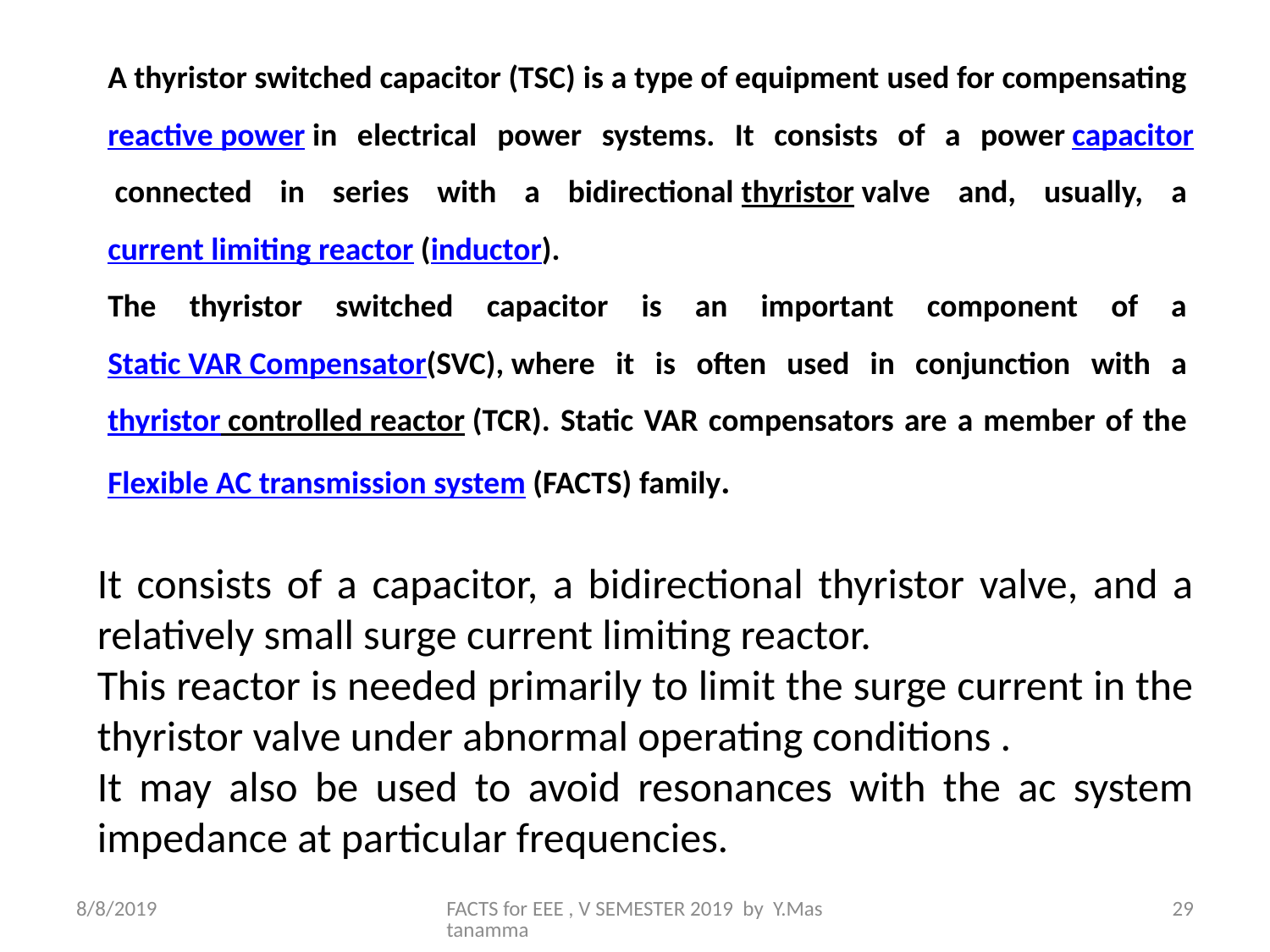

A thyristor switched capacitor (TSC) is a type of equipment used for compensating reactive power in electrical power systems. It consists of a power capacitor connected in series with a bidirectional thyristor valve and, usually, a current limiting reactor (inductor).
The thyristor switched capacitor is an important component of a Static VAR Compensator(SVC), where it is often used in conjunction with a thyristor controlled reactor (TCR). Static VAR compensators are a member of the Flexible AC transmission system (FACTS) family.
It consists of a capacitor, a bidirectional thyristor valve, and a relatively small surge current limiting reactor.
This reactor is needed primarily to limit the surge current in the thyristor valve under abnormal operating conditions .
It may also be used to avoid resonances with the ac system impedance at particular frequencies.
8/8/2019
FACTS for EEE , V SEMESTER 2019  by  Y.Mastanamma
29